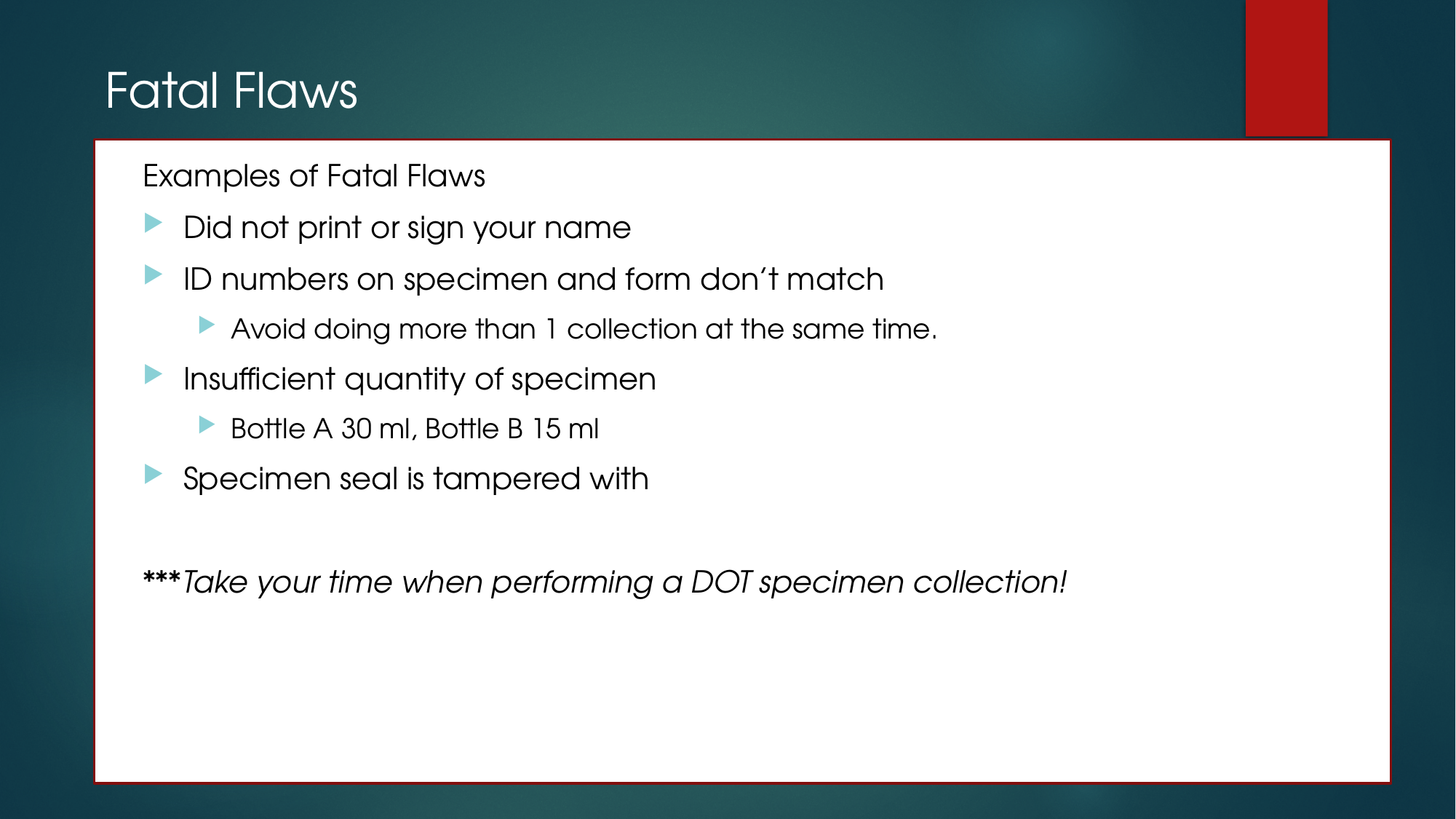

Fatal Flaws

Examples of Fatal Flaws
Did not print or sign your name
ID numbers on specimen and form don’t match
Avoid doing more than 1 collection at the same time.
Insufficient quantity of specimen
Bottle A 30 ml, Bottle B 15 ml
Specimen seal is tampered with

***Take your time when performing a DOT specimen collection!